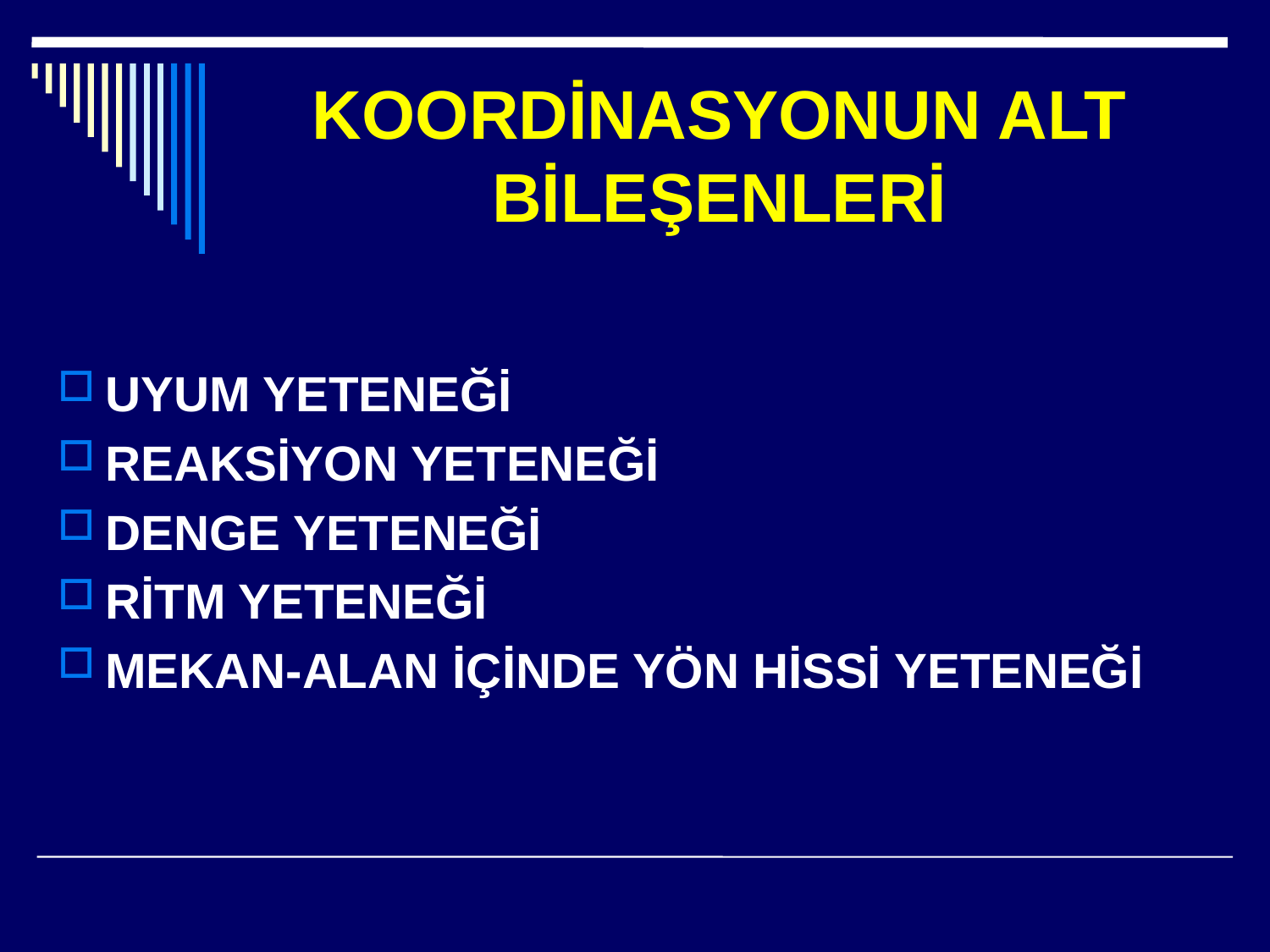

# KOORDİNASYONUN ALT BİLEŞENLERİ
UYUM YETENEĞİ
REAKSİYON YETENEĞİ
DENGE YETENEĞİ
RİTM YETENEĞİ
MEKAN-ALAN İÇİNDE YÖN HİSSİ YETENEĞİ